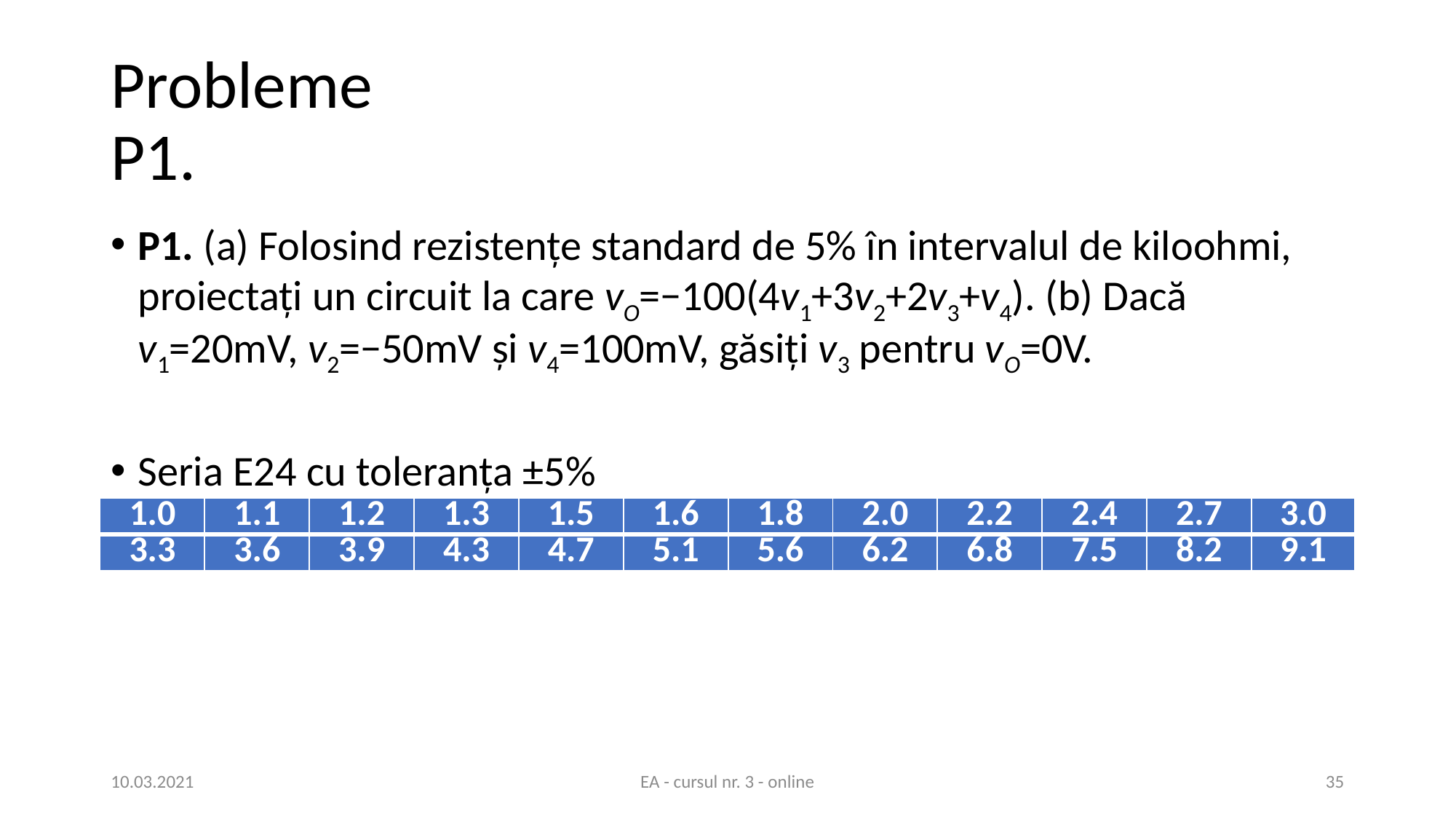

# Probleme P1.
P1. (a) Folosind rezistențe standard de 5% în intervalul de kiloohmi, proiectați un circuit la care vO=−100(4v1+3v2+2v3+v4). (b) Dacă v1=20mV, v2=−50mV și v4=100mV, găsiți v3 pentru vO=0V.

Seria E24 cu toleranța ±5%
| 1.0 | 1.1 | 1.2 | 1.3 | 1.5 | 1.6 | 1.8 | 2.0 | 2.2 | 2.4 | 2.7 | 3.0 |
| --- | --- | --- | --- | --- | --- | --- | --- | --- | --- | --- | --- |
| 3.3 | 3.6 | 3.9 | 4.3 | 4.7 | 5.1 | 5.6 | 6.2 | 6.8 | 7.5 | 8.2 | 9.1 |
10.03.2021
EA - cursul nr. 3 - online
35